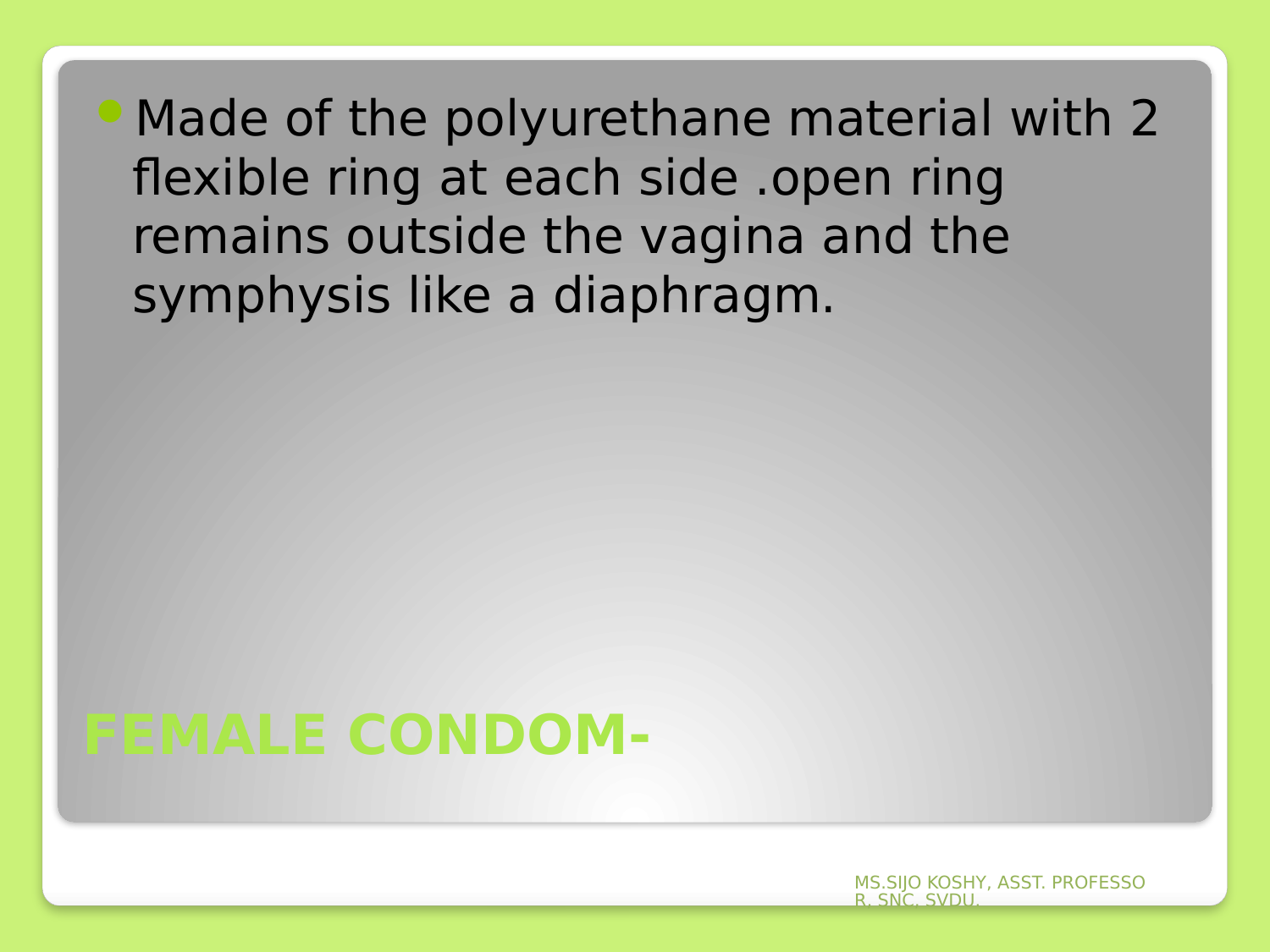

Made of the polyurethane material with 2 flexible ring at each side .open ring remains outside the vagina and the symphysis like a diaphragm.

# FEMALE CONDOM-
MS.SIJO KOSHY, ASST. PROFESSOR, SNC, SVDU.